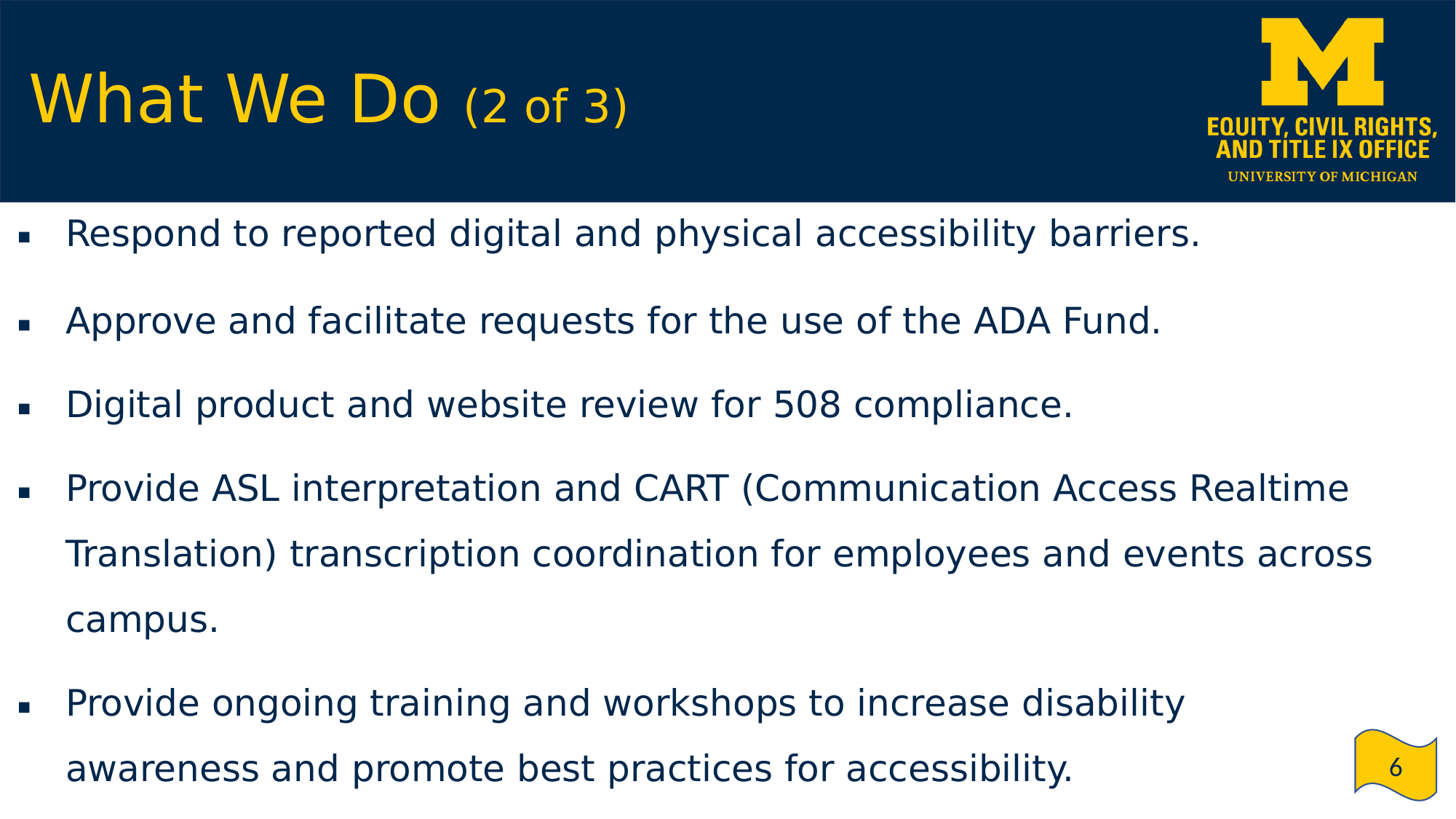

# What We Do (2 of 3)
Respond to reported digital and physical accessibility barriers.
Approve and facilitate requests for the use of the ADA Fund.
Digital product and website review for 508 compliance.
Provide ASL interpretation and CART (Communication Access Realtime Translation) transcription coordination for employees and events across campus.
Provide ongoing training and workshops to increase disability awareness and promote best practices for accessibility.